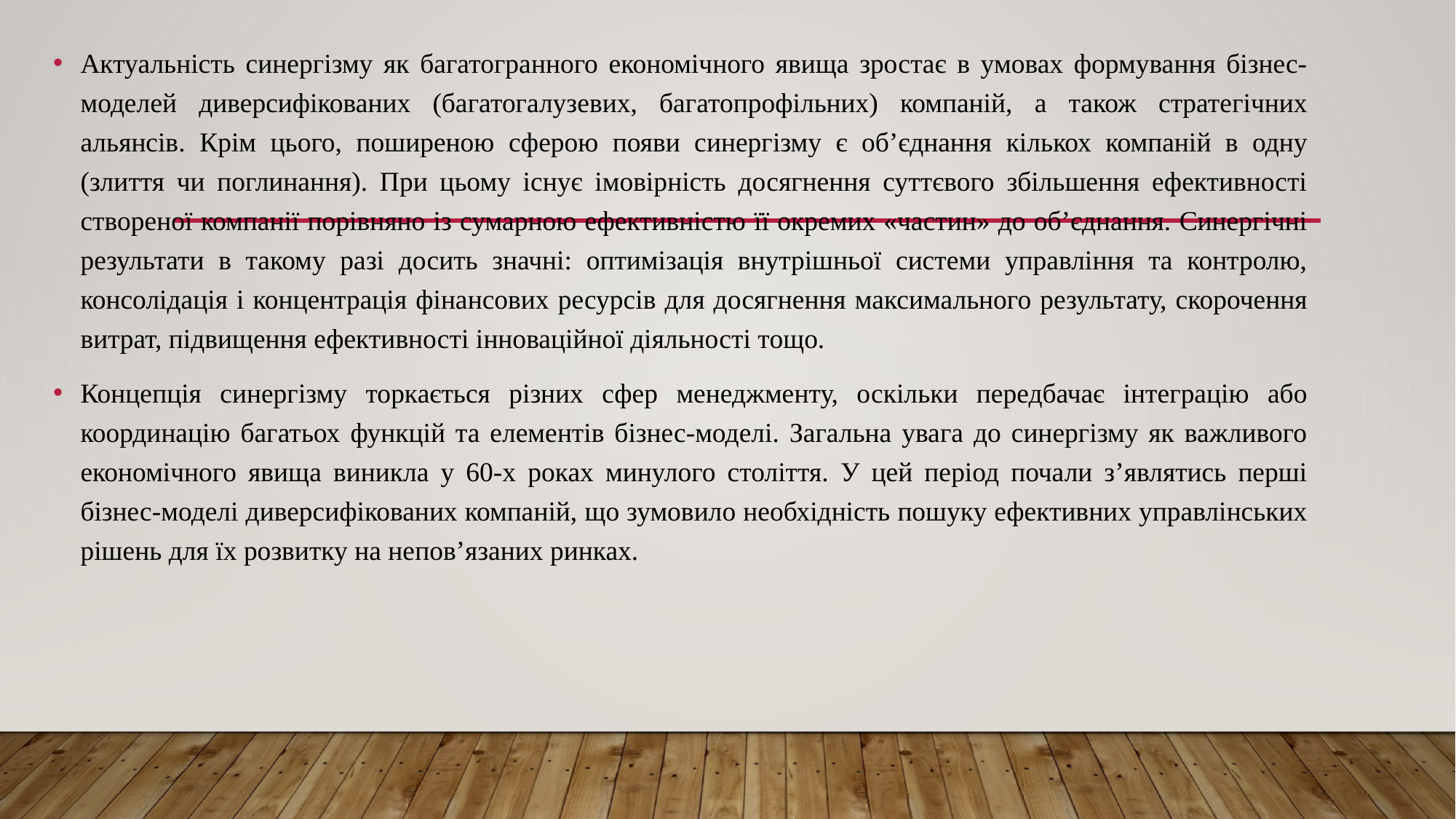

Актуальність синергізму як багатогранного економічного явища зростає в умовах формування бізнес-моделей диверсифікованих (багатогалузевих, багатопрофільних) компаній, а також стратегічних альянсів. Крім цього, поширеною сферою появи синергізму є об’єднання кількох компаній в одну (злиття чи поглинання). При цьому існує імовірність досягнення суттєвого збільшення ефективності створеної компанії порівняно із сумарною ефективністю її окремих «частин» до об’єднання. Синергічні результати в такому разі досить значні: оптимізація внутрішньої системи управління та контролю, консолідація і концентрація фінансових ресурсів для досягнення максимального результату, скорочення витрат, підвищення ефективності інноваційної діяльності тощо.
Концепція синергізму торкається різних сфер менеджменту, оскільки передбачає інтеграцію або координацію багатьох функцій та елементів бізнес-моделі. Загальна увага до синергізму як важливого економічного явища виникла у 60-х роках минулого століття. У цей період почали з’являтись перші бізнес-моделі диверсифікованих компаній, що зумовило необхідність пошуку ефективних управлінських рішень для їх розвитку на непов’язаних ринках.